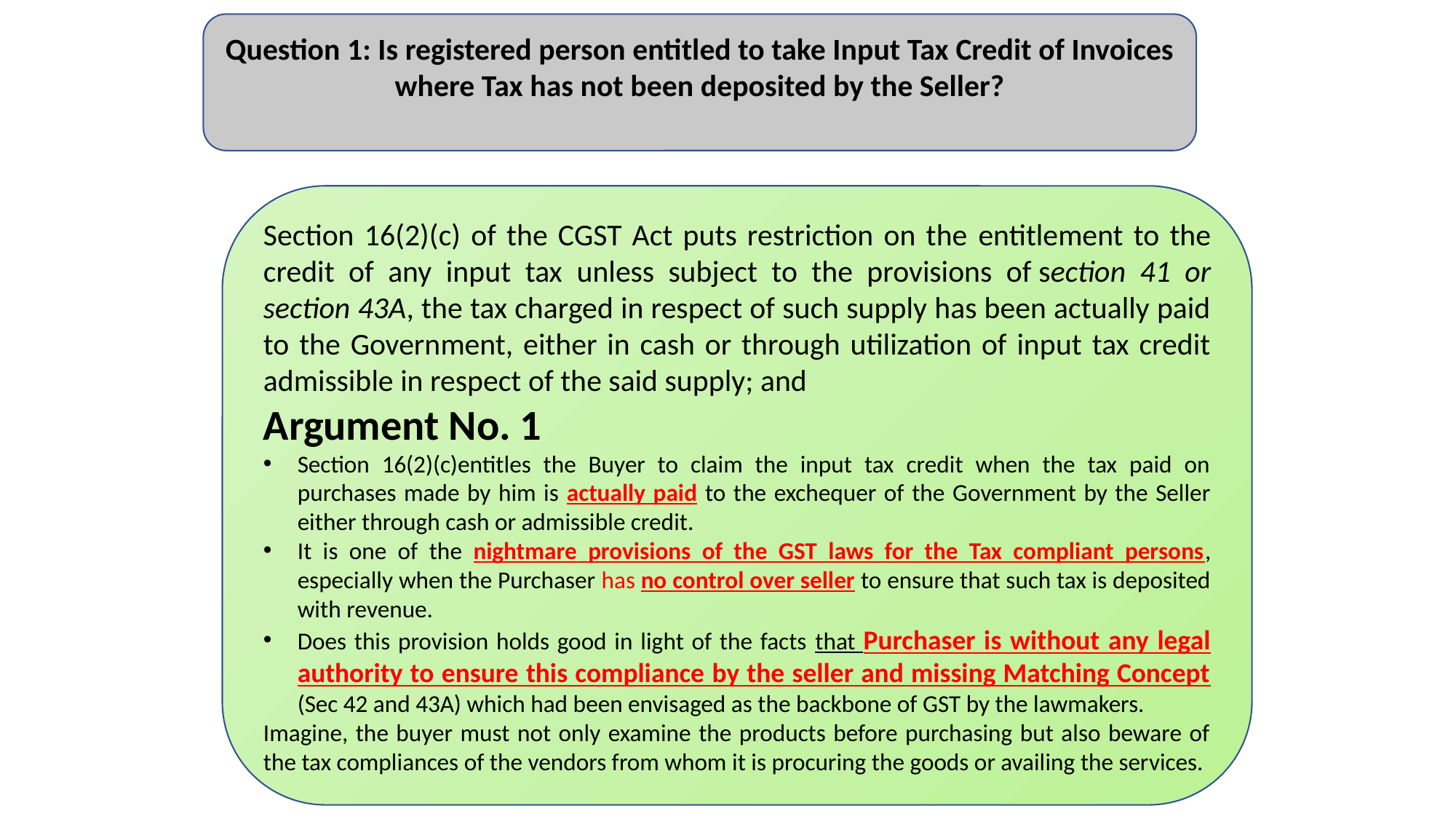

Question 1: Is registered person entitled to take Input Tax Credit of Invoices where Tax has not been deposited by the Seller?

Section 16(2)(c) of the CGST Act puts restriction on the entitlement to the credit of any input tax unless subject to the provisions of section 41 or section 43A, the tax charged in respect of such supply has been actually paid to the Government, either in cash or through utilization of input tax credit admissible in respect of the said supply; and
Argument No. 1
Section 16(2)(c)entitles the Buyer to claim the input tax credit when the tax paid on purchases made by him is actually paid to the exchequer of the Government by the Seller either through cash or admissible credit.
It is one of the nightmare provisions of the GST laws for the Tax compliant persons, especially when the Purchaser has no control over seller to ensure that such tax is deposited with revenue.
Does this provision holds good in light of the facts that Purchaser is without any legal authority to ensure this compliance by the seller and missing Matching Concept (Sec 42 and 43A) which had been envisaged as the backbone of GST by the lawmakers.
Imagine, the buyer must not only examine the products before purchasing but also beware of the tax compliances of the vendors from whom it is procuring the goods or availing the services.